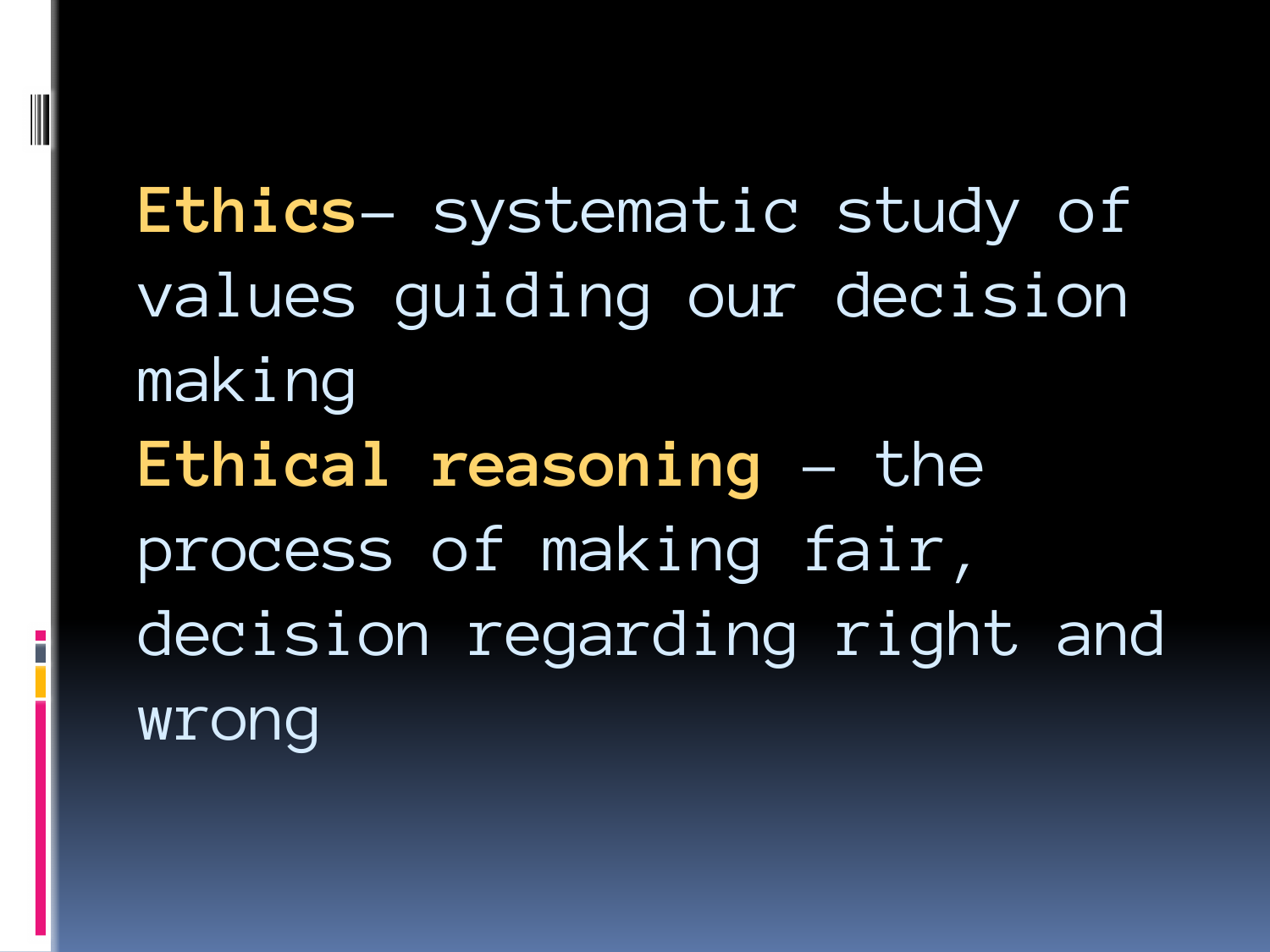

# Ethics- systematic study of values guiding our decision making Ethical reasoning – the process of making fair, decision regarding right and wrong